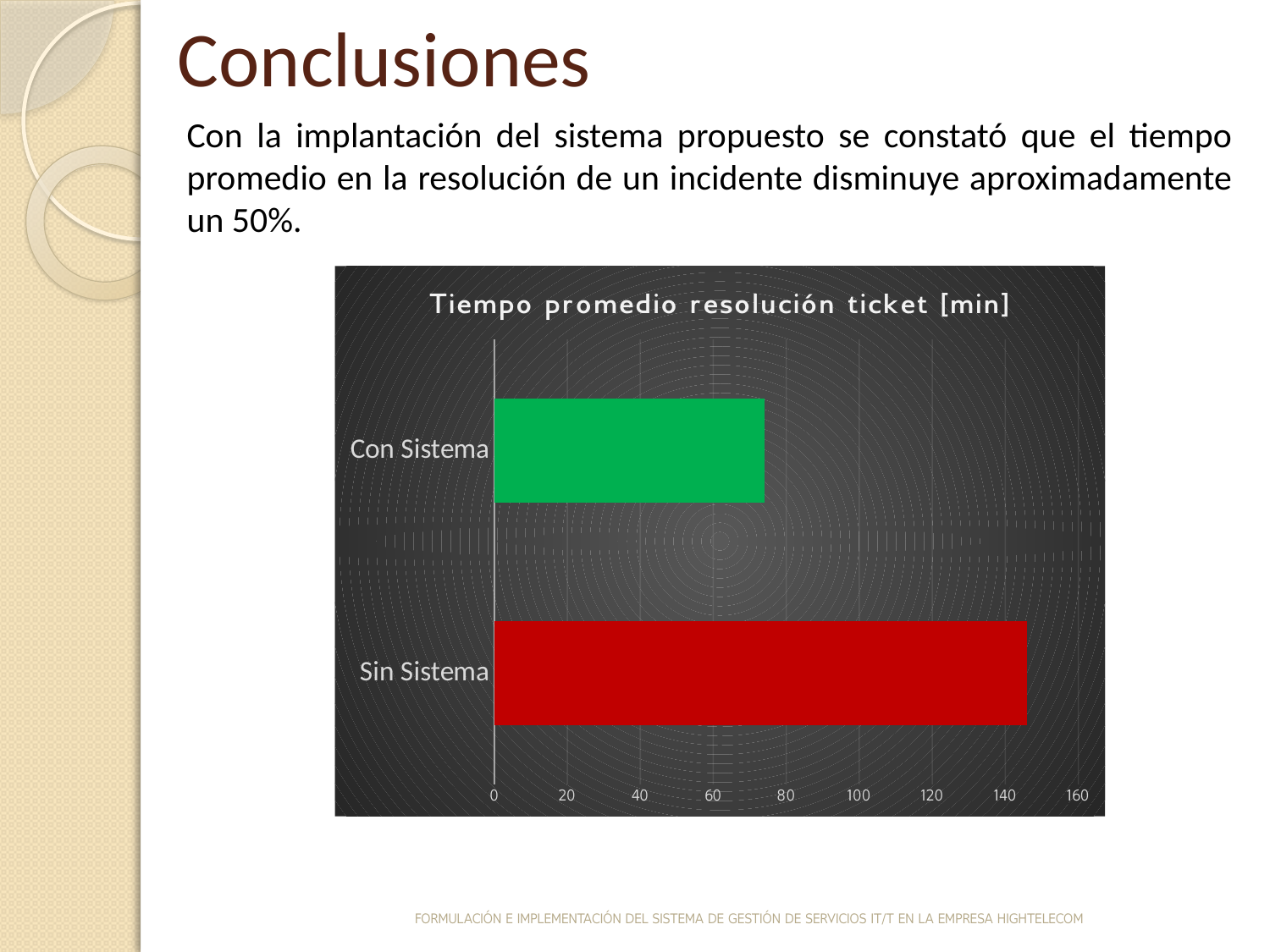

# Conclusiones
Con la implantación del sistema propuesto se constató que el tiempo promedio en la resolución de un incidente disminuye aproximadamente un 50%.

### Chart: Tiempo promedio resolución ticket [min]

| Category |  |
|---|---|
| Sin Sistema | 146.0 |
| Con Sistema | 74.0 |
FORMULACIÓN E IMPLEMENTACIÓN DEL SISTEMA DE GESTIÓN DE SERVICIOS IT/T EN LA EMPRESA HIGHTELECOM